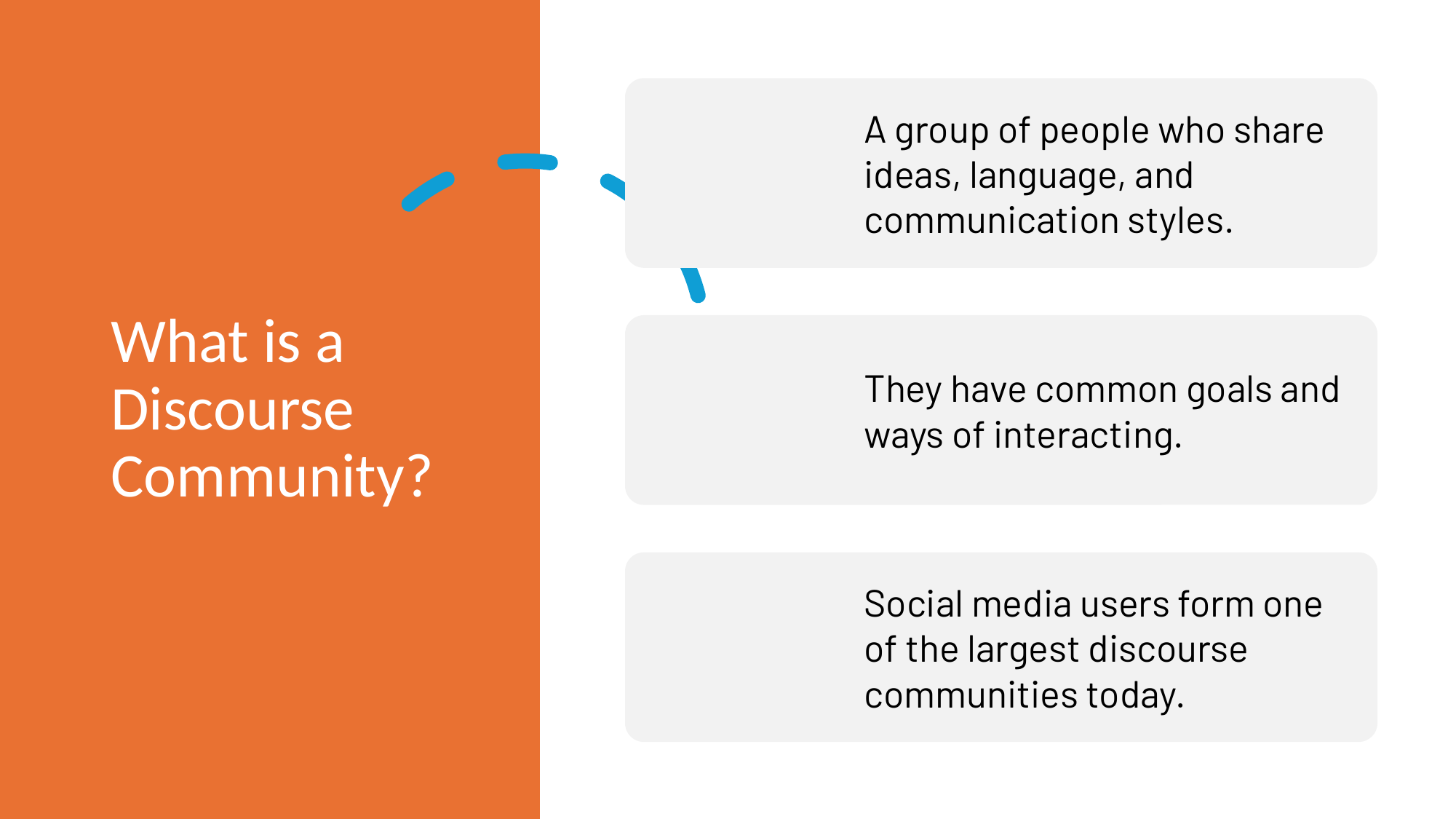

# What is a Discourse Community?
A group of people who share ideas, language, and communication styles.
They have common goals and ways of interacting.
Social media users form one of the largest discourse communities today.